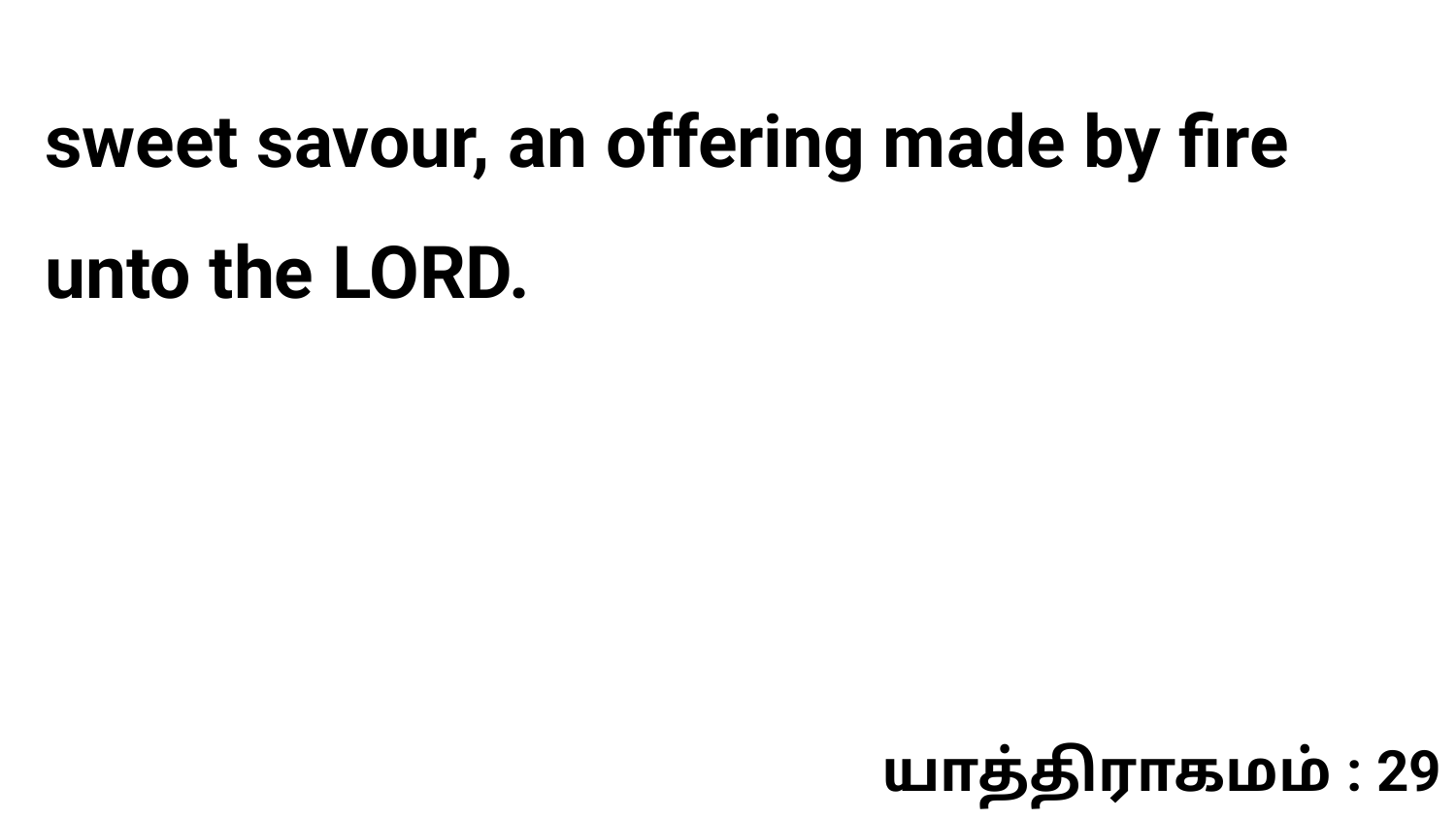

sweet savour, an offering made by fire unto the LORD.
யாத்திராகமம் : 29